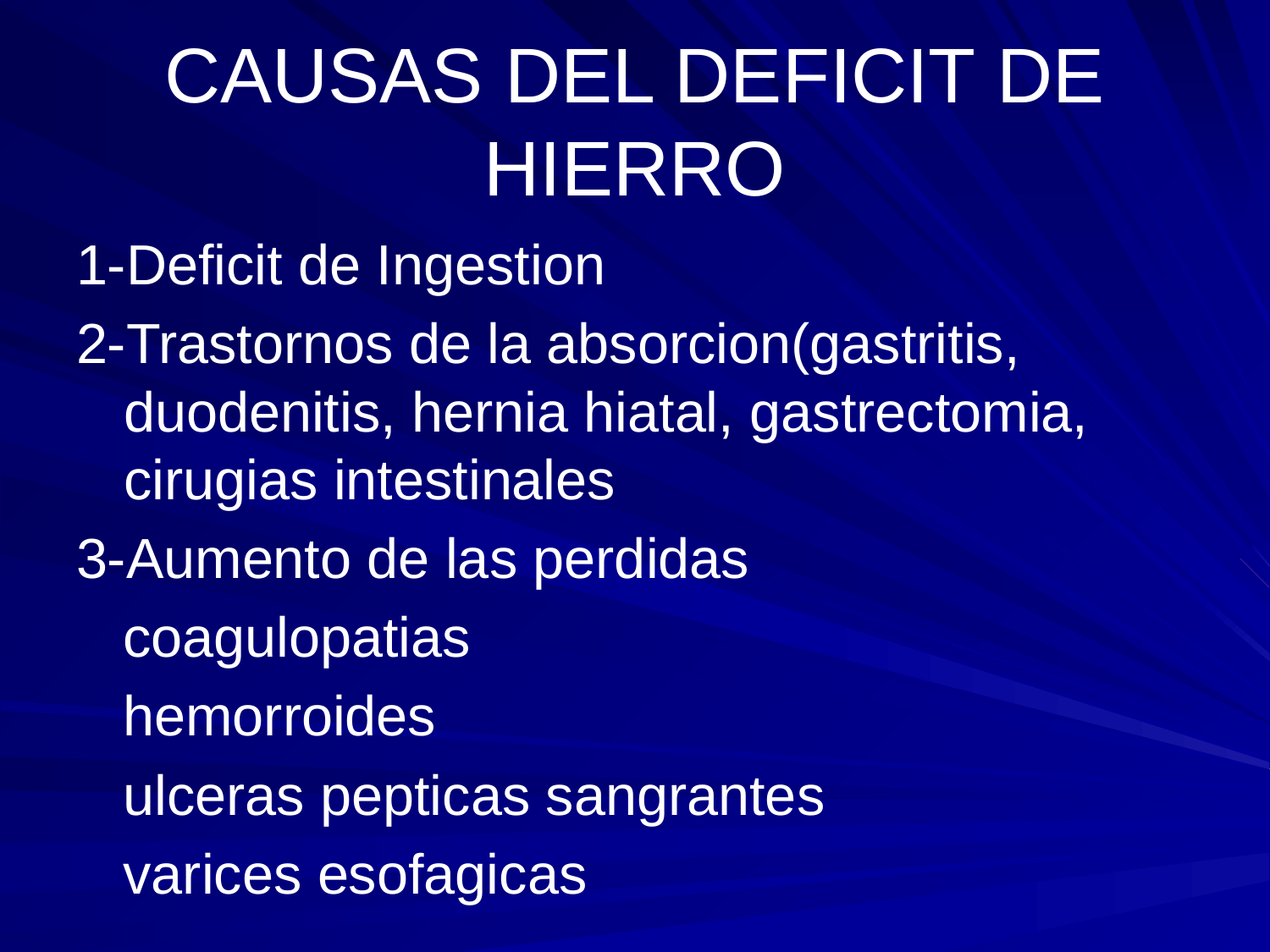

# CAUSAS DEL DEFICIT DE HIERRO
1-Deficit de Ingestion
2-Trastornos de la absorcion(gastritis, duodenitis, hernia hiatal, gastrectomia, cirugias intestinales
3-Aumento de las perdidas
   coagulopatias
   hemorroides
   ulceras pepticas sangrantes
   varices esofagicas